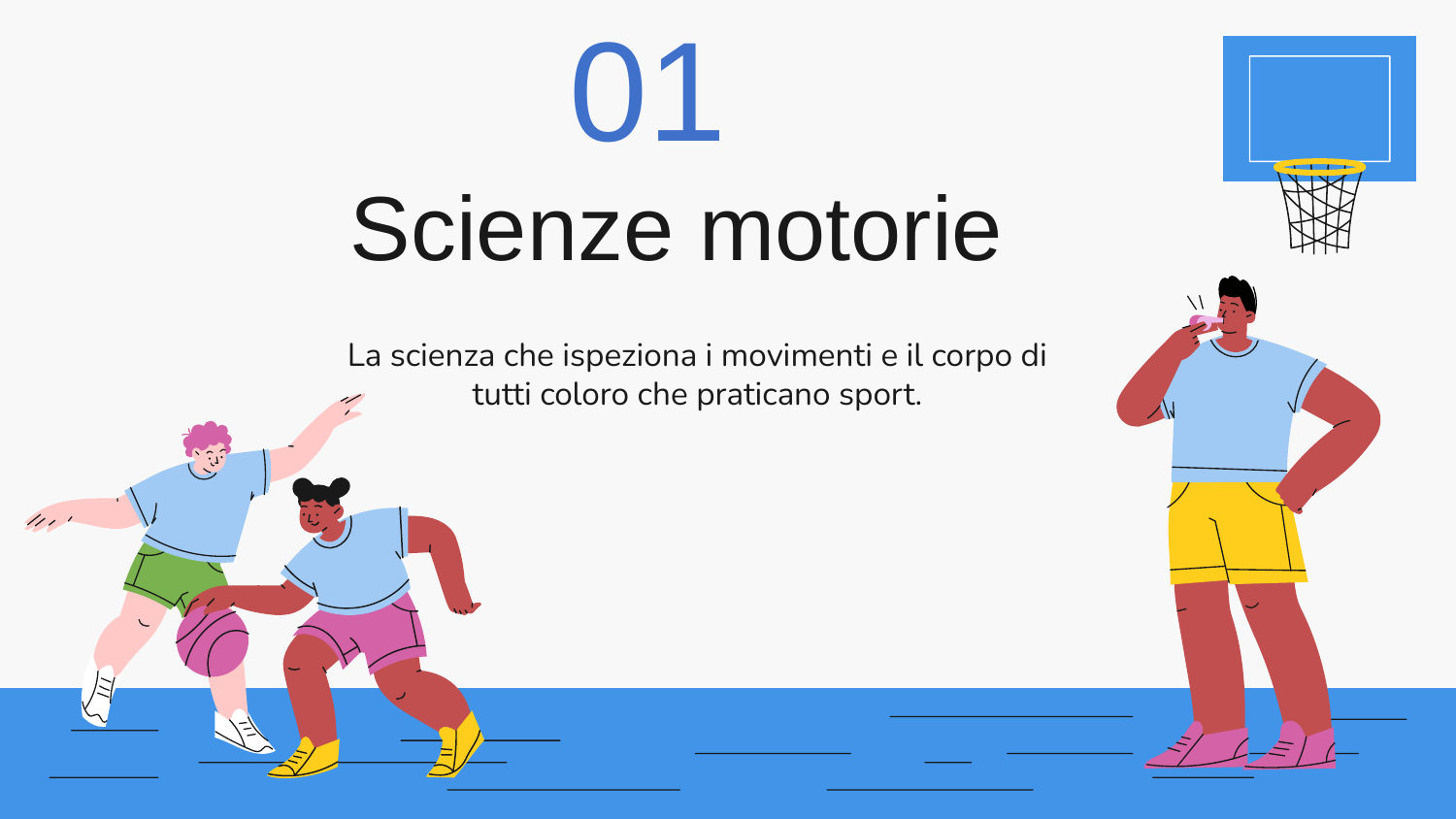

01

# Scienze motorie

La scienza che ispeziona i movimenti e il corpo di tutti coloro che praticano sport.